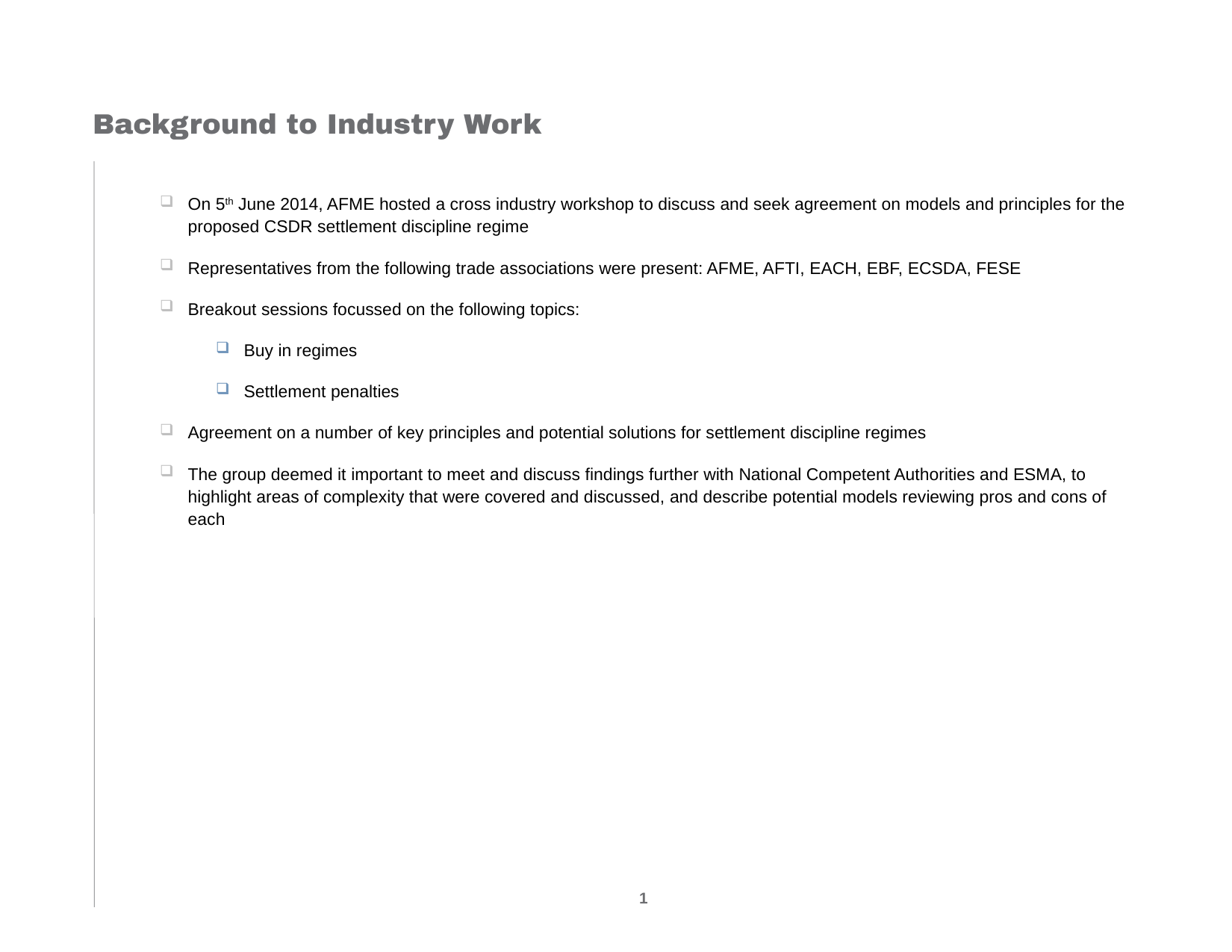

# Background to Industry Work
On 5th June 2014, AFME hosted a cross industry workshop to discuss and seek agreement on models and principles for the proposed CSDR settlement discipline regime
Representatives from the following trade associations were present: AFME, AFTI, EACH, EBF, ECSDA, FESE
Breakout sessions focussed on the following topics:
Buy in regimes
Settlement penalties
Agreement on a number of key principles and potential solutions for settlement discipline regimes
The group deemed it important to meet and discuss findings further with National Competent Authorities and ESMA, to highlight areas of complexity that were covered and discussed, and describe potential models reviewing pros and cons of each

1